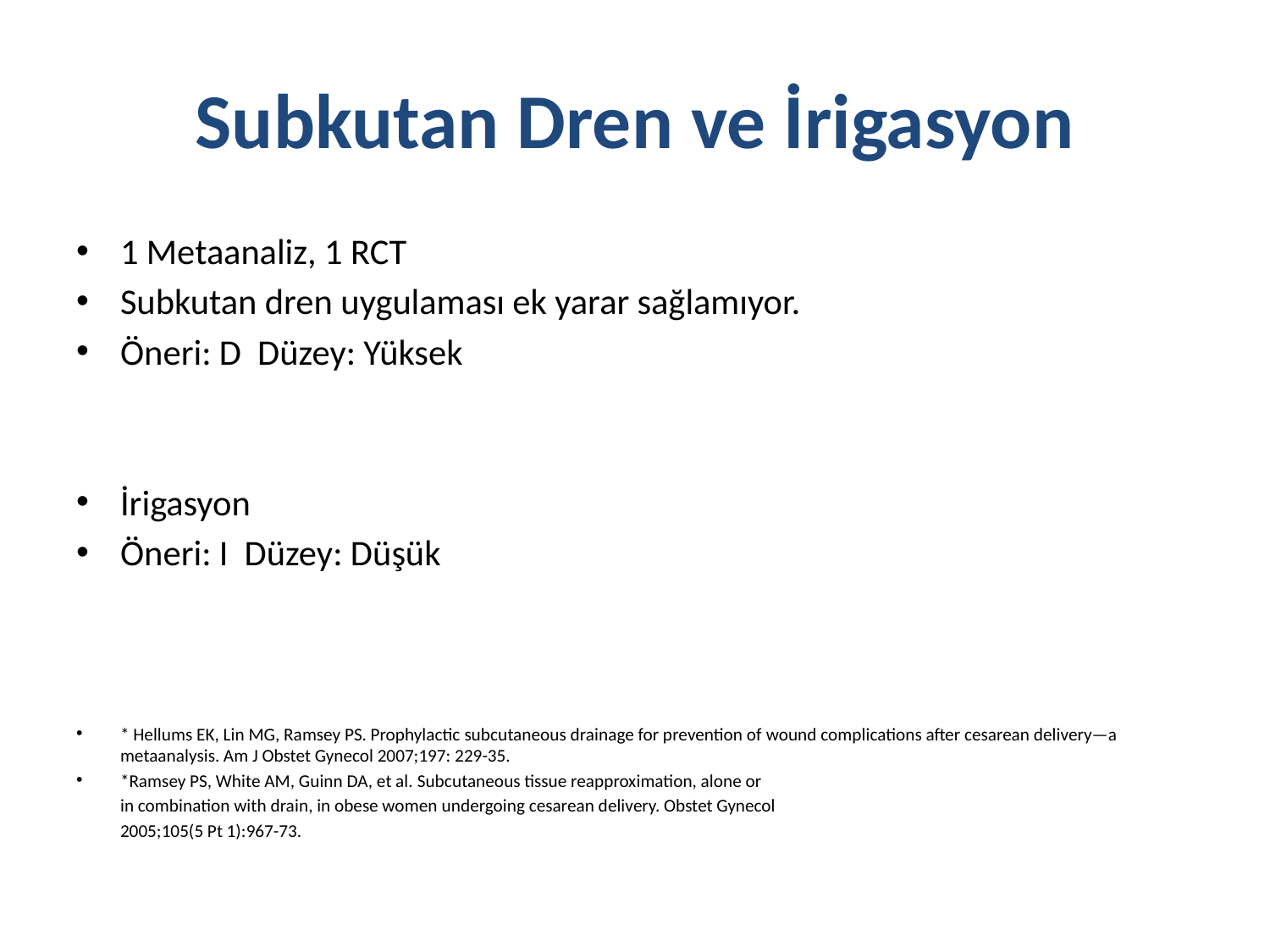

# Subkutan Dren ve İrigasyon
1 Metaanaliz, 1 RCT
Subkutan dren uygulaması ek yarar sağlamıyor.
Öneri: D  Düzey: Yüksek

İrigasyon
Öneri: I  Düzey: Düşük

* Hellums EK, Lin MG, Ramsey PS. Prophylactic subcutaneous drainage for prevention of wound complications after cesarean delivery—a metaanalysis. Am J Obstet Gynecol 2007;197: 229-35.
*Ramsey PS, White AM, Guinn DA, et al. Subcutaneous tissue reapproximation, alone or
	in combination with drain, in obese women undergoing cesarean delivery. Obstet Gynecol
	2005;105(5 Pt 1):967-73.